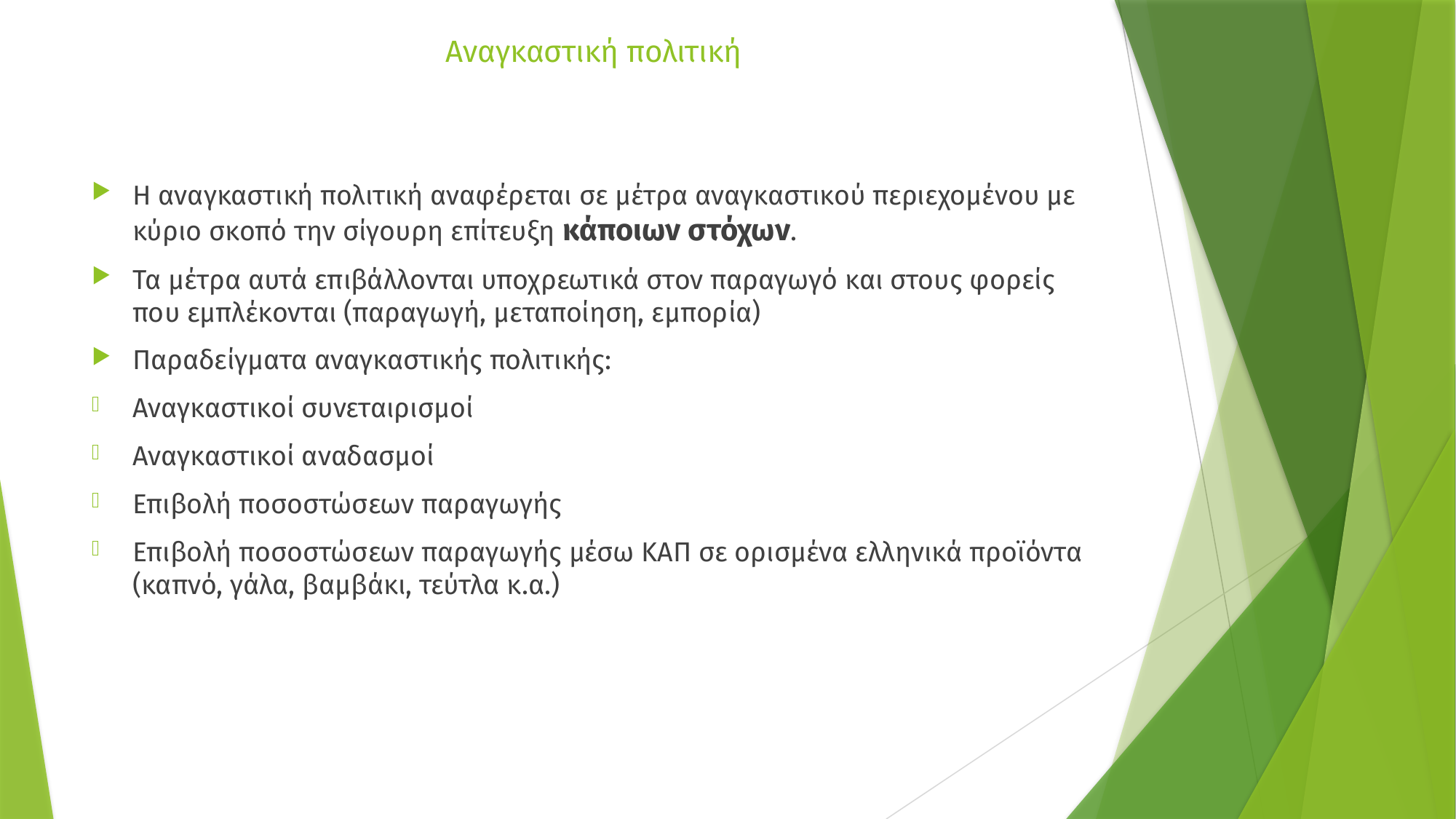

# Αναγκαστική πολιτική
Η αναγκαστική πολιτική αναφέρεται σε μέτρα αναγκαστικού περιεχομένου με κύριο σκοπό την σίγουρη επίτευξη κάποιων στόχων.
Τα μέτρα αυτά επιβάλλονται υποχρεωτικά στον παραγωγό και στους φορείς που εμπλέκονται (παραγωγή, μεταποίηση, εμπορία)
Παραδείγματα αναγκαστικής πολιτικής:
Αναγκαστικοί συνεταιρισμοί
Αναγκαστικοί αναδασμοί
Επιβολή ποσοστώσεων παραγωγής
Επιβολή ποσοστώσεων παραγωγής μέσω ΚΑΠ σε ορισμένα ελληνικά προϊόντα (καπνό, γάλα, βαμβάκι, τεύτλα κ.α.)